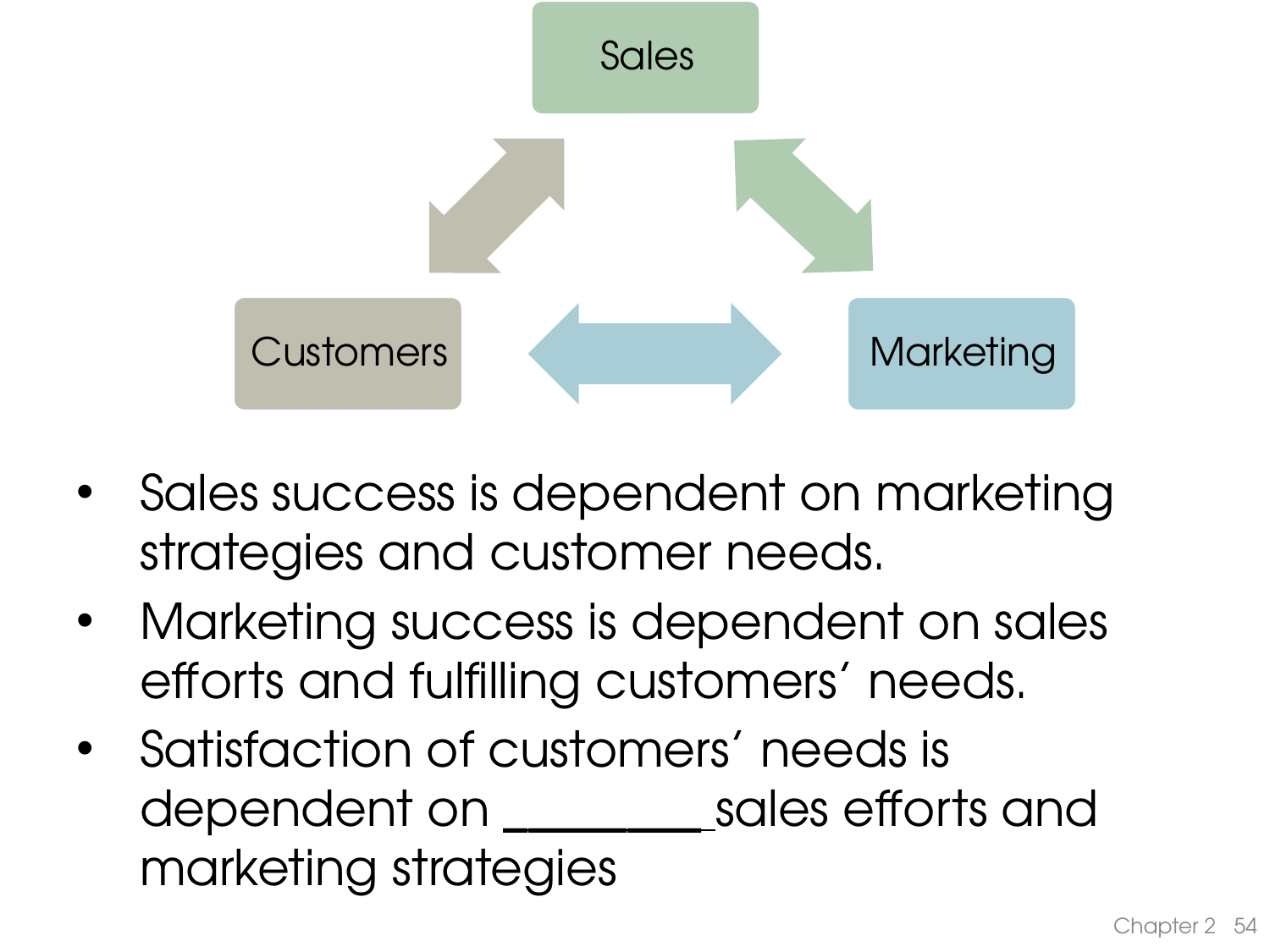

Sales

Marketing

Customers

#
Sales success is dependent on marketing strategies and customer needs.
Marketing success is dependent on sales efforts and fulfilling customers’ needs.
Satisfaction of customers’ needs is dependent on ________ sales efforts and marketing strategies